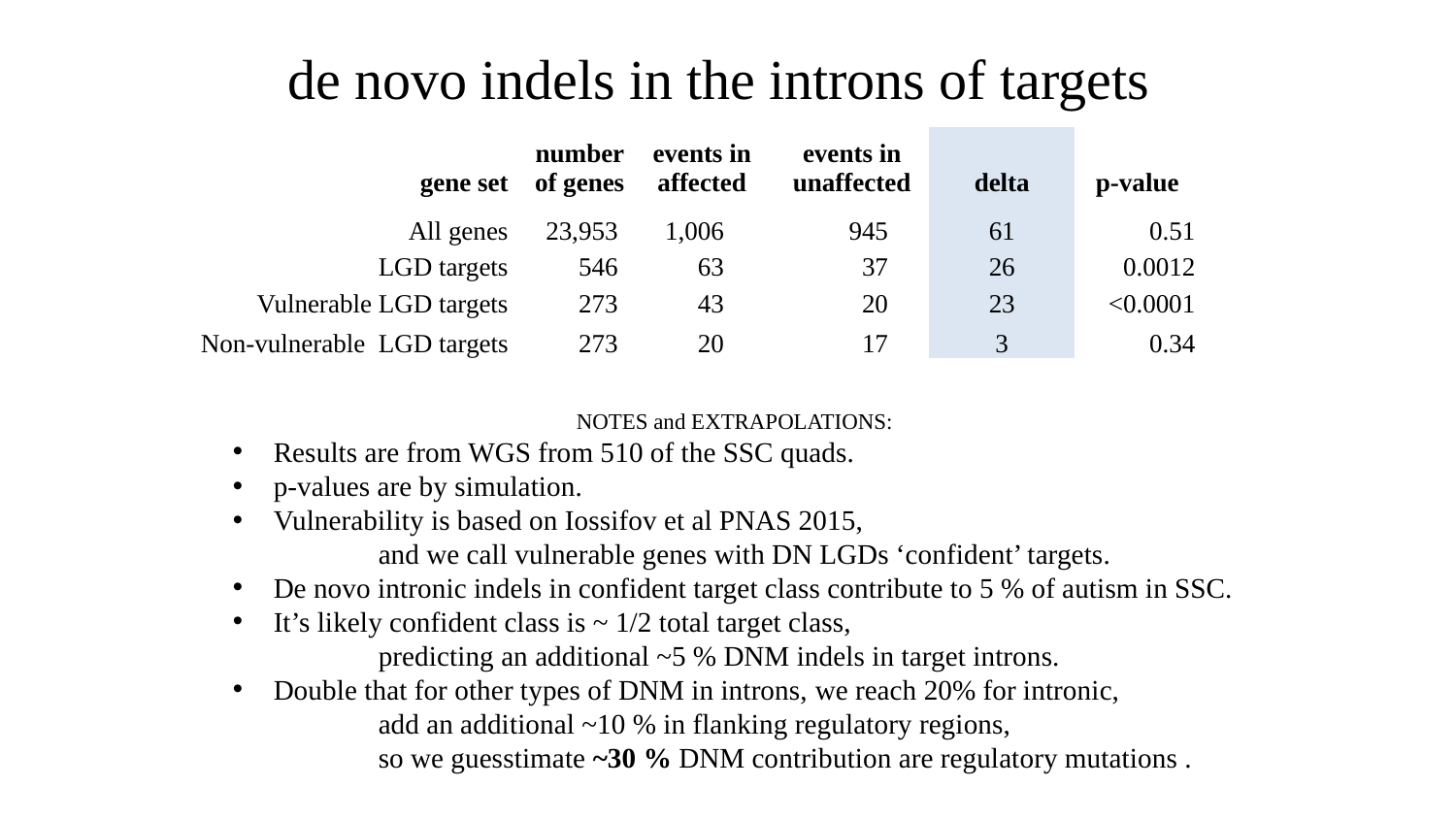

# de novo indels in the introns of targets
| gene set | number of genes | events in affected | events in unaffected | delta | p-value |
| --- | --- | --- | --- | --- | --- |
| All genes | 23,953 | 1,006 | 945 | 61 | 0.51 |
| LGD targets | 546 | 63 | 37 | 26 | 0.0012 |
| Vulnerable LGD targets | 273 | 43 | 20 | 23 | <0.0001 |
| Non-vulnerable LGD targets | 273 | 20 | 17 | 3 | 0.34 |
NOTES and EXTRAPOLATIONS:
Results are from WGS from 510 of the SSC quads.
p-values are by simulation.
Vulnerability is based on Iossifov et al PNAS 2015,
	and we call vulnerable genes with DN LGDs ‘confident’ targets.
De novo intronic indels in confident target class contribute to 5 % of autism in SSC.
It’s likely confident class is ~ 1/2 total target class,
	predicting an additional ~5 % DNM indels in target introns.
Double that for other types of DNM in introns, we reach 20% for intronic,
	add an additional ~10 % in flanking regulatory regions,
	so we guesstimate ~30 % DNM contribution are regulatory mutations .